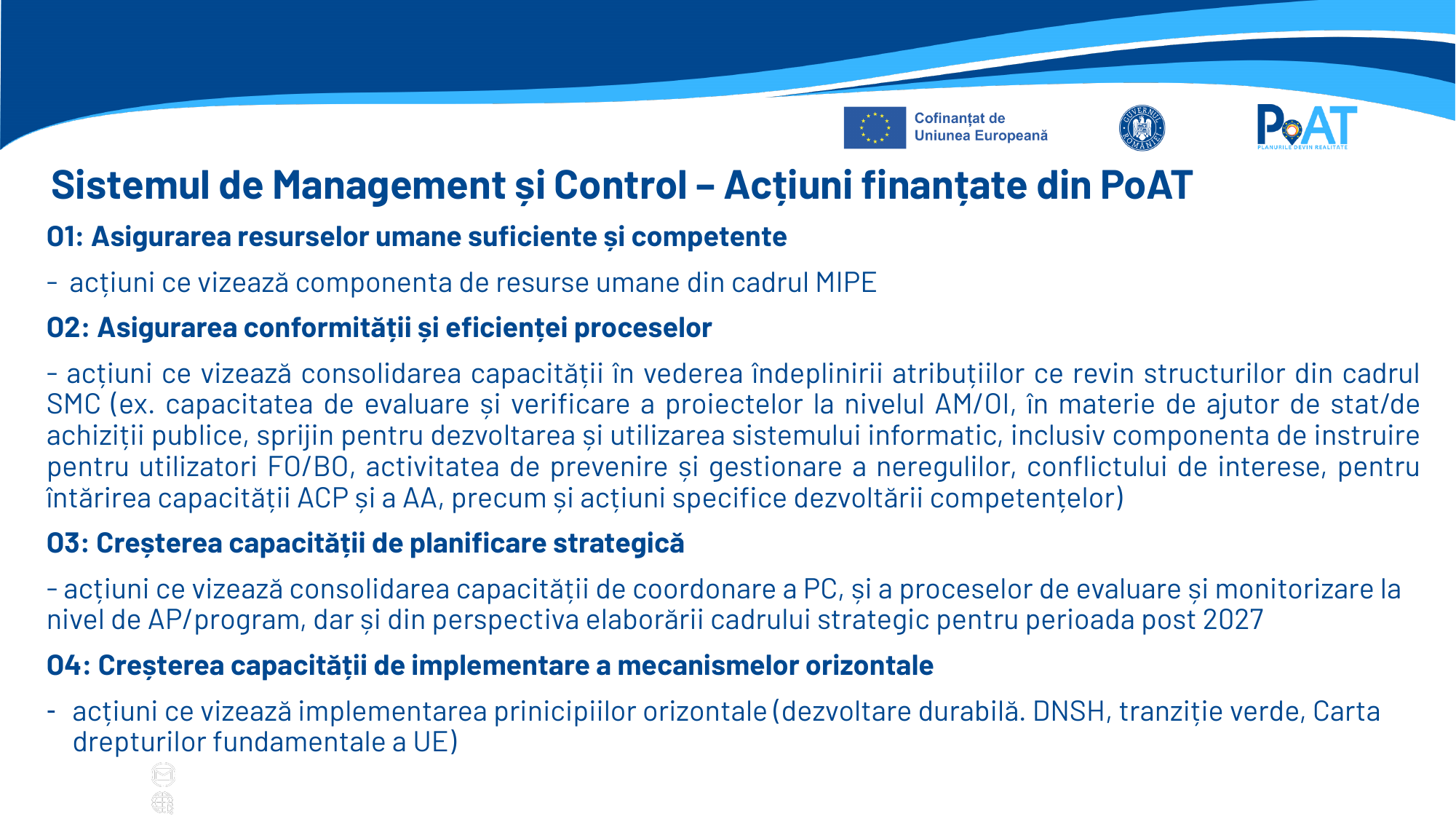

# Sistemul de Management și Control – Acțiuni finanțate din PoAT
O1: Asigurarea resurselor umane suficiente și competente
-  acțiuni ce vizează componenta de resurse umane din cadrul MIPE
O2: Asigurarea conformității și eficienței proceselor
- acțiuni ce vizează consolidarea capacității în vederea îndeplinirii atribuțiilor ce revin structurilor din cadrul SMC (ex. capacitatea de evaluare și verificare a proiectelor la nivelul AM/OI, în materie de ajutor de stat/de achiziții publice, sprijin pentru dezvoltarea și utilizarea sistemului informatic, inclusiv componenta de instruire pentru utilizatori FO/BO, activitatea de prevenire și gestionare a neregulilor, conflictului de interese, pentru întărirea capacității ACP și a AA, precum și acțiuni specifice dezvoltării competențelor)
O3: Creșterea capacității de planificare strategică
- acțiuni ce vizează consolidarea capacității de coordonare a PC, și a proceselor de evaluare și monitorizare la nivel de AP/program, dar și din perspectiva elaborării cadrului strategic pentru perioada post 2027
O4: Creșterea capacității de implementare a mecanismelor orizontale
acțiuni ce vizează implementarea prinicipiilor orizontale (dezvoltare durabilă. DNSH, tranziție verde, Carta drepturilor fundamentale a UE)